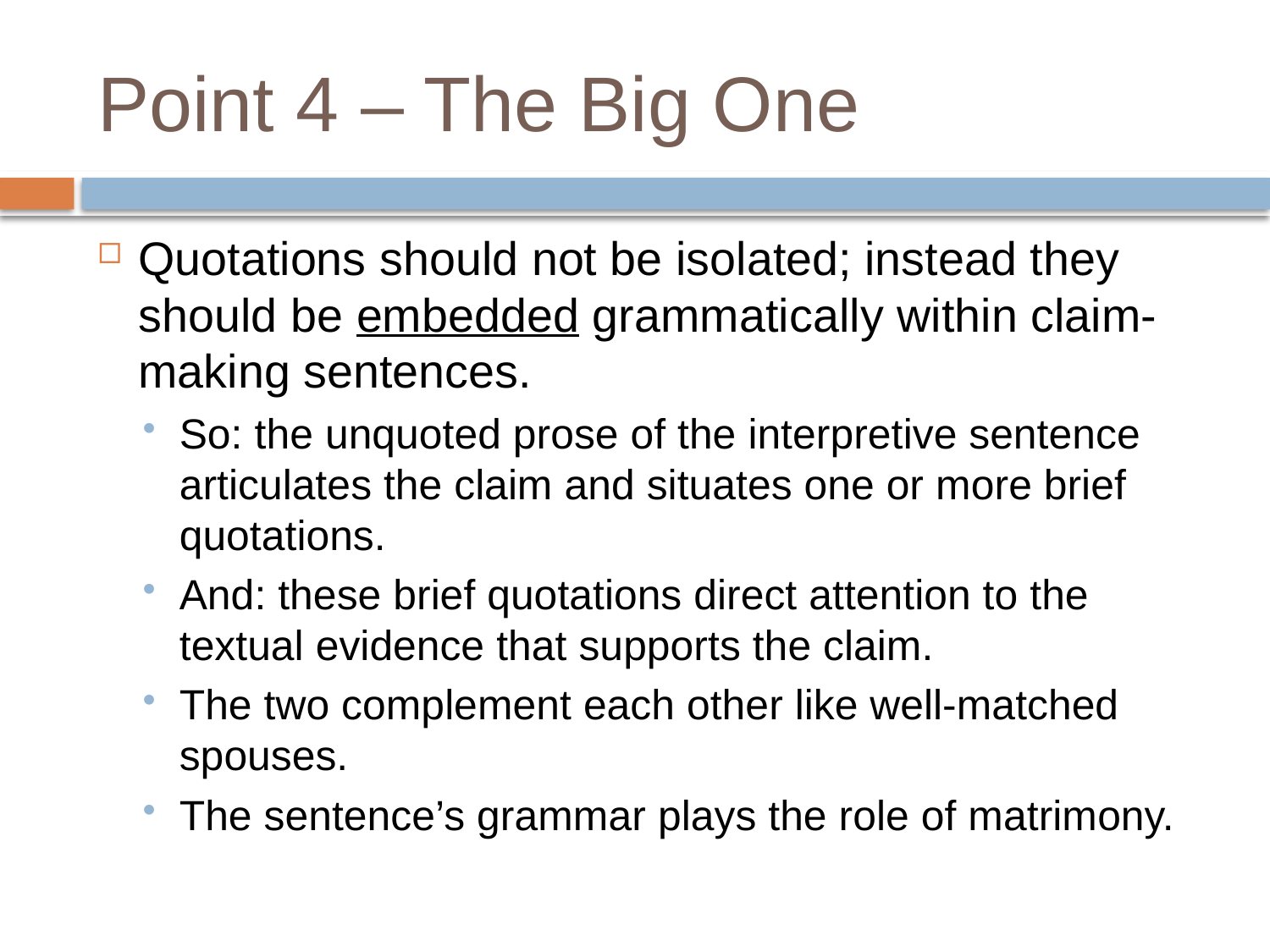

# Point 4 – The Big One
Quotations should not be isolated; instead they should be embedded grammatically within claim-making sentences.
So: the unquoted prose of the interpretive sentence articulates the claim and situates one or more brief quotations.
And: these brief quotations direct attention to the textual evidence that supports the claim.
The two complement each other like well-matched spouses.
The sentence’s grammar plays the role of matrimony.